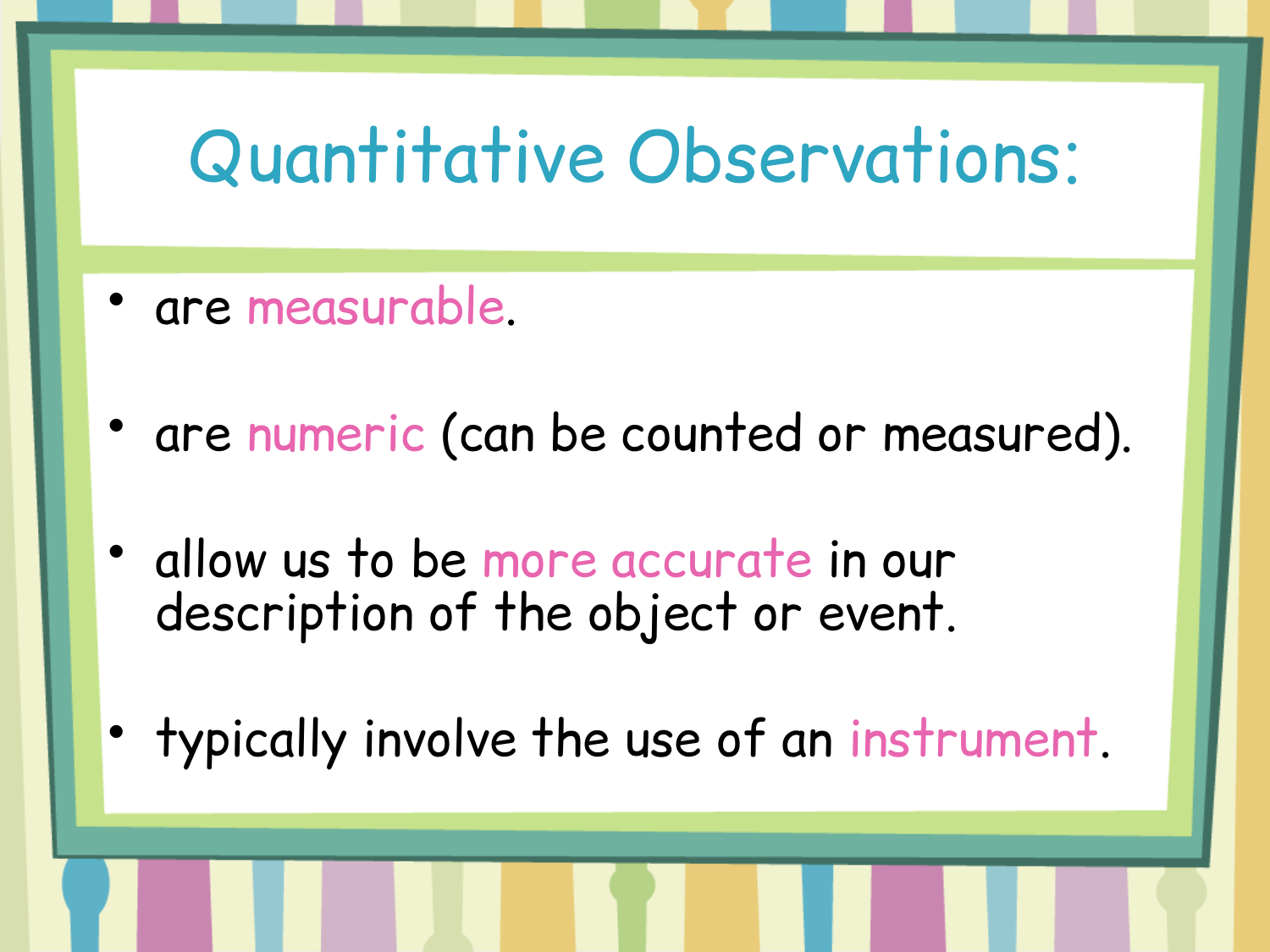

# Quantitative Observations:
are measurable.

are numeric (can be counted or measured).

allow us to be more accurate in our description of the object or event.

typically involve the use of an instrument.